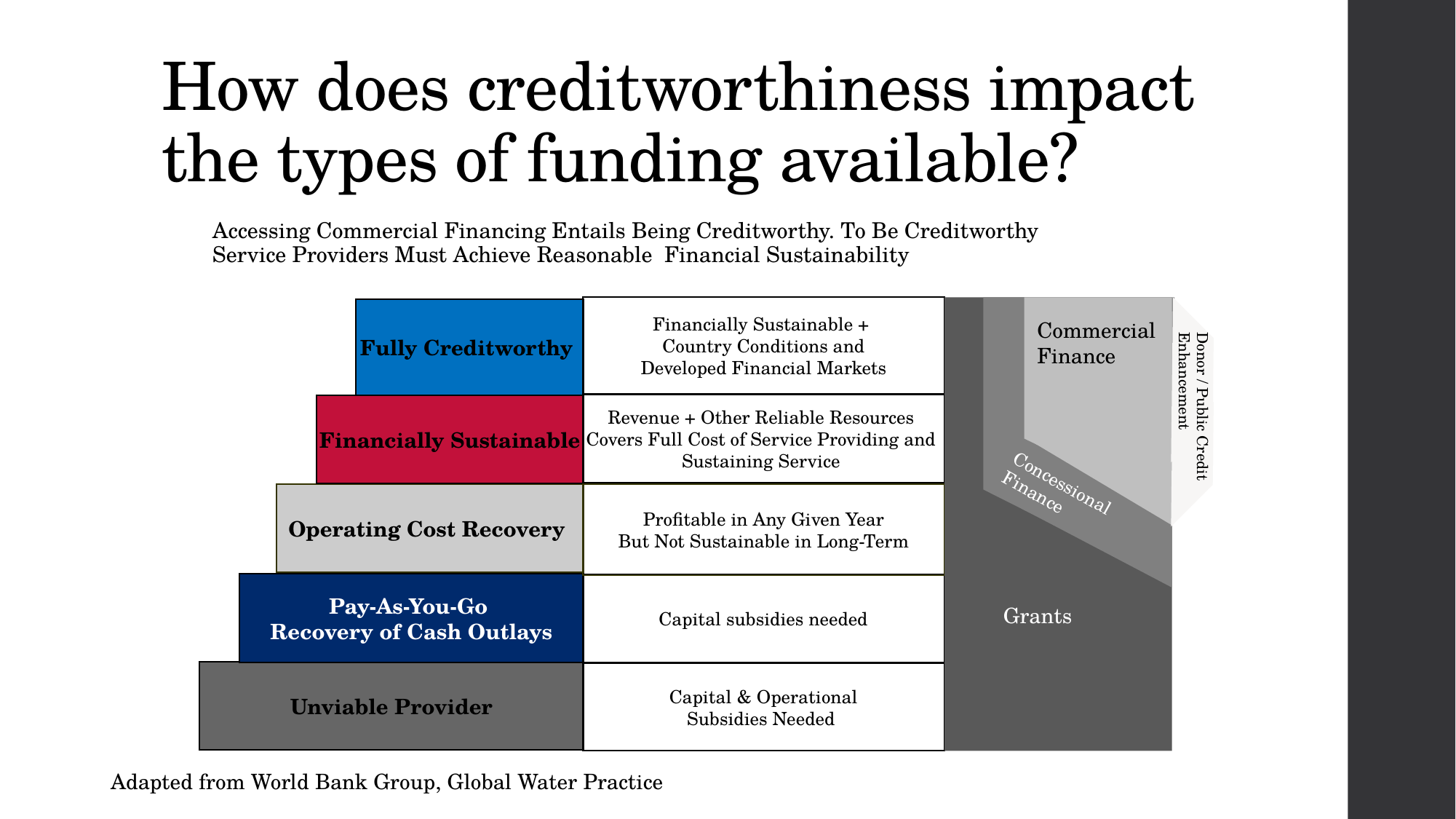

# How does creditworthiness impact the types of funding available?

Fully Creditworthy
Financially Sustainable
Operating Cost Recovery
Pay-As-You-Go
Recovery of Cash Outlays
Unviable Provider
Accessing Commercial Financing Entails Being Creditworthy. To Be Creditworthy Service Providers Must Achieve Reasonable  Financial Sustainability
Financially Sustainable +
Country Conditions and
 Developed Financial Markets

Commercial Finance

Revenue + Other Reliable Resources
Covers Full Cost of Service Providing and
Sustaining Service

Donor / Public Credit Enhancement
Concessional Finance
Profitable in Any Given Year
But Not Sustainable in Long-Term
Capital subsidies needed
Grants
Capital & Operational
Subsidies Needed
Adapted from World Bank Group, Global Water Practice